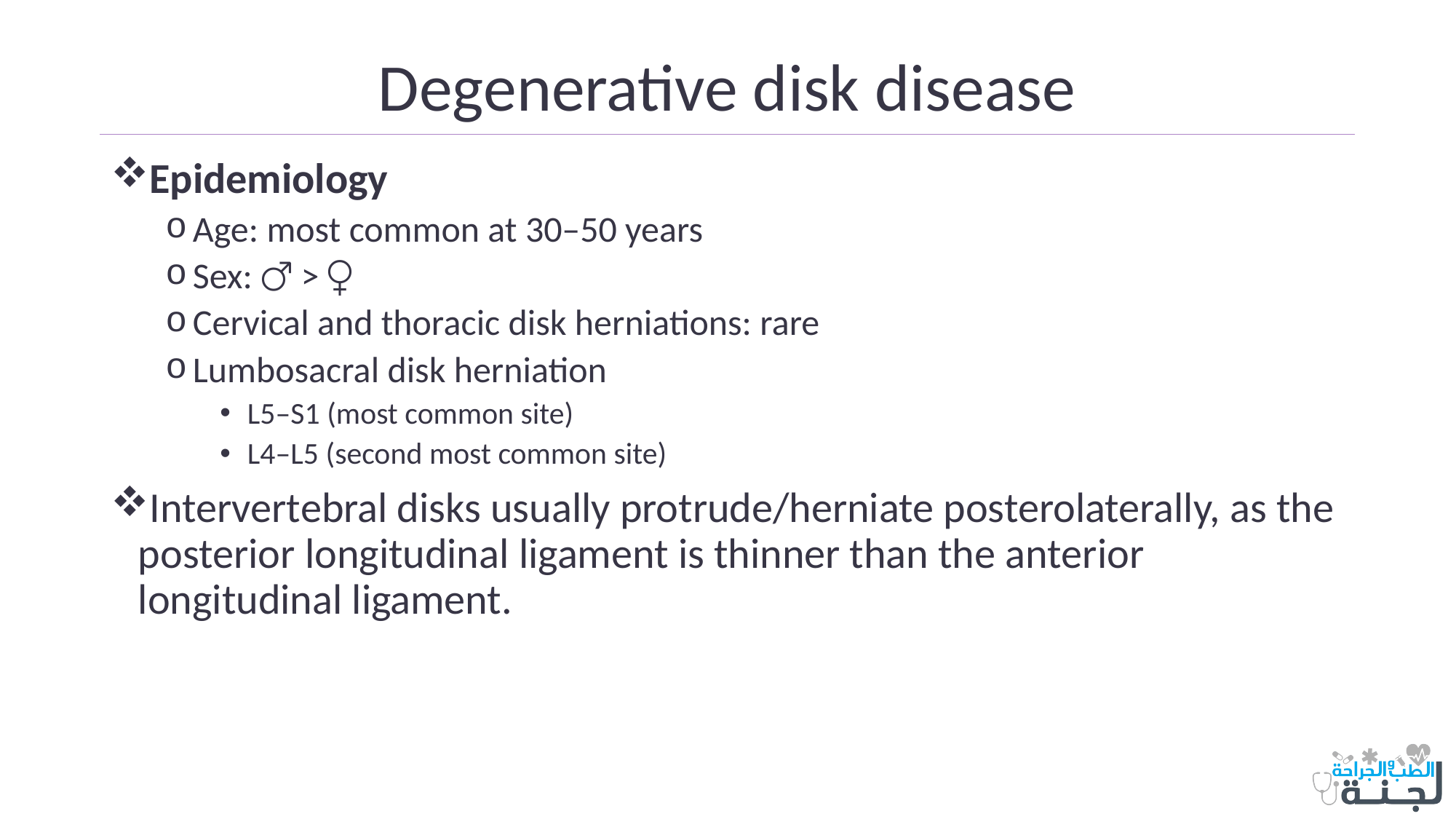

# Degenerative disk disease
Epidemiology
Age: most common at 30–50 years
Sex: ♂ > ♀
Cervical and thoracic disk herniations: rare
Lumbosacral disk herniation
L5–S1 (most common site)
L4–L5 (second most common site)
Intervertebral disks usually protrude/herniate posterolaterally, as the posterior longitudinal ligament is thinner than the anterior longitudinal ligament.